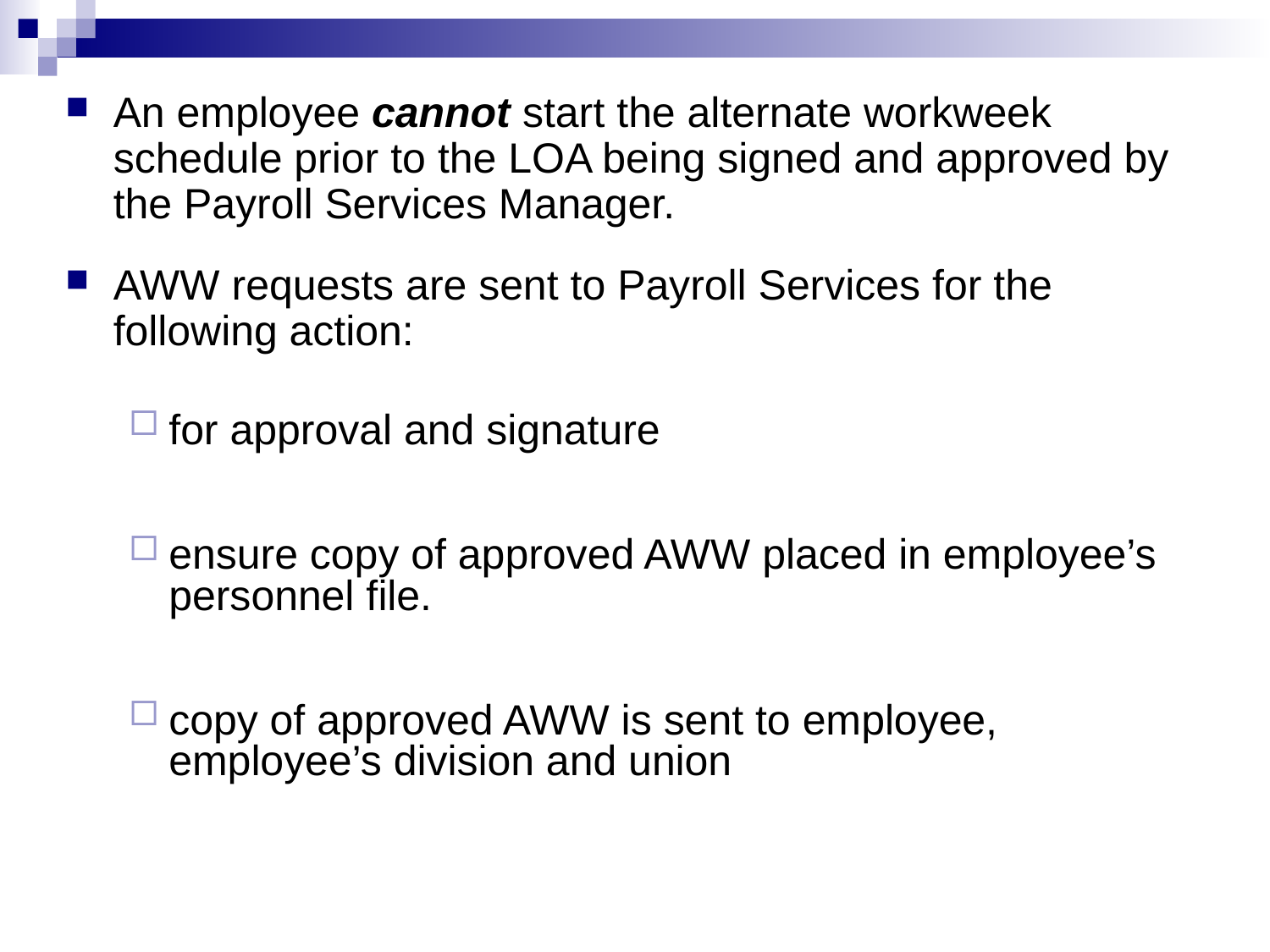

An employee cannot start the alternate workweek schedule prior to the LOA being signed and approved by the Payroll Services Manager.

AWW requests are sent to Payroll Services for the following action:

for approval and signature

ensure copy of approved AWW placed in employee’s personnel file.

copy of approved AWW is sent to employee, employee’s division and union